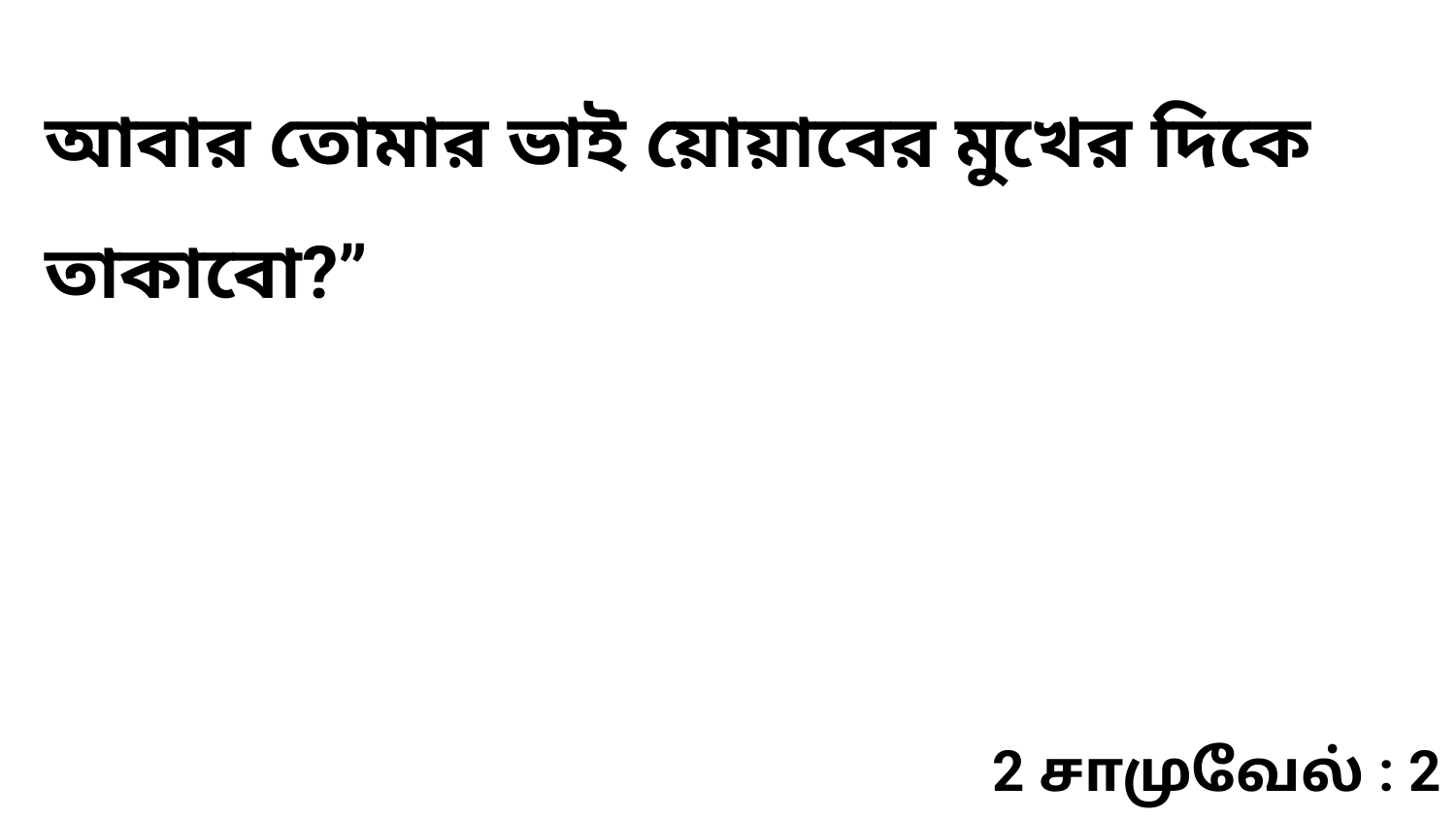

আবার তোমার ভাই য়োয়াবের মুখের দিকে তাকাবো?”
2 சாமுவேல் : 2